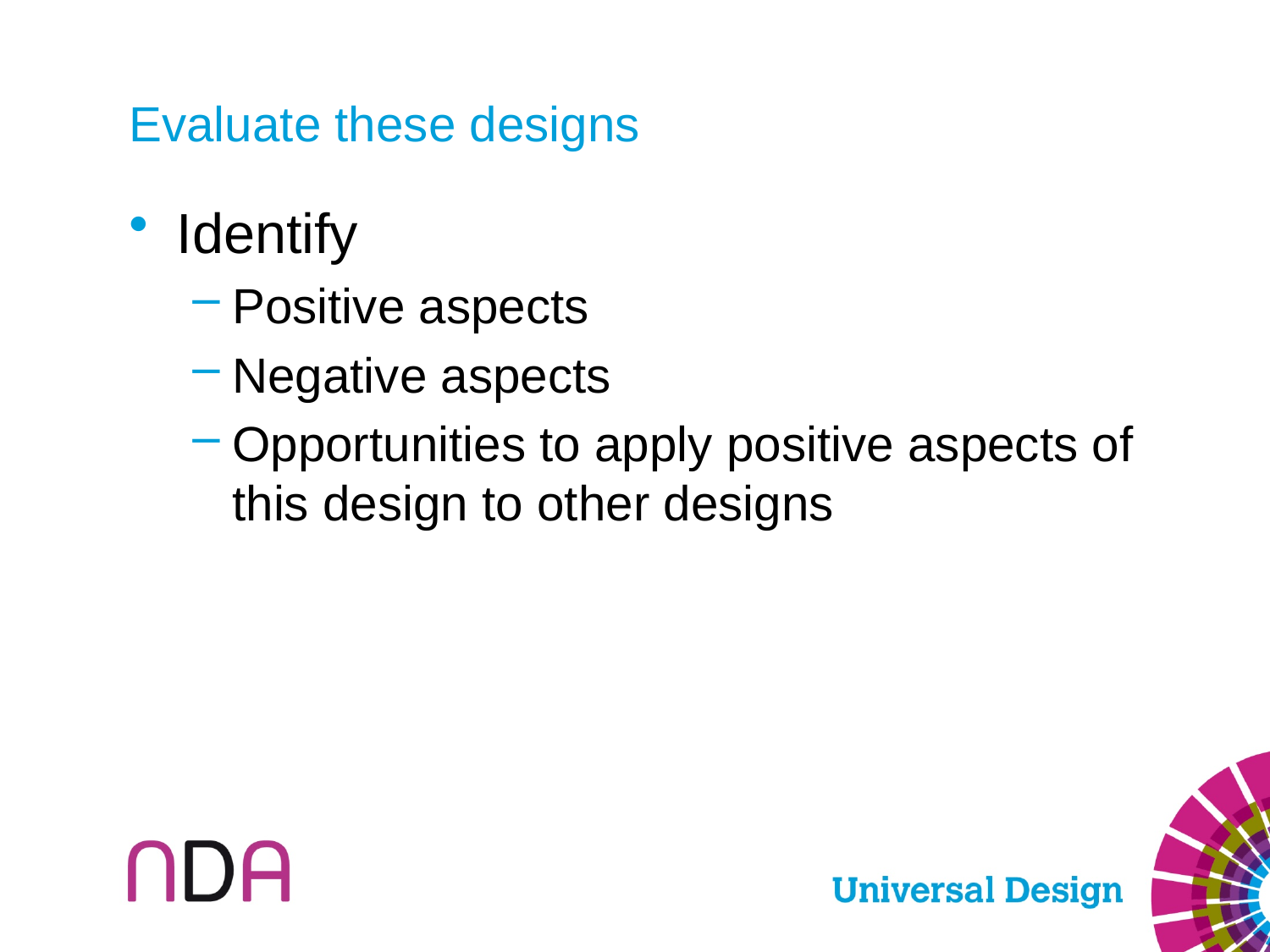

# Evaluate these designs
Identify
Positive aspects
Negative aspects
Opportunities to apply positive aspects of this design to other designs